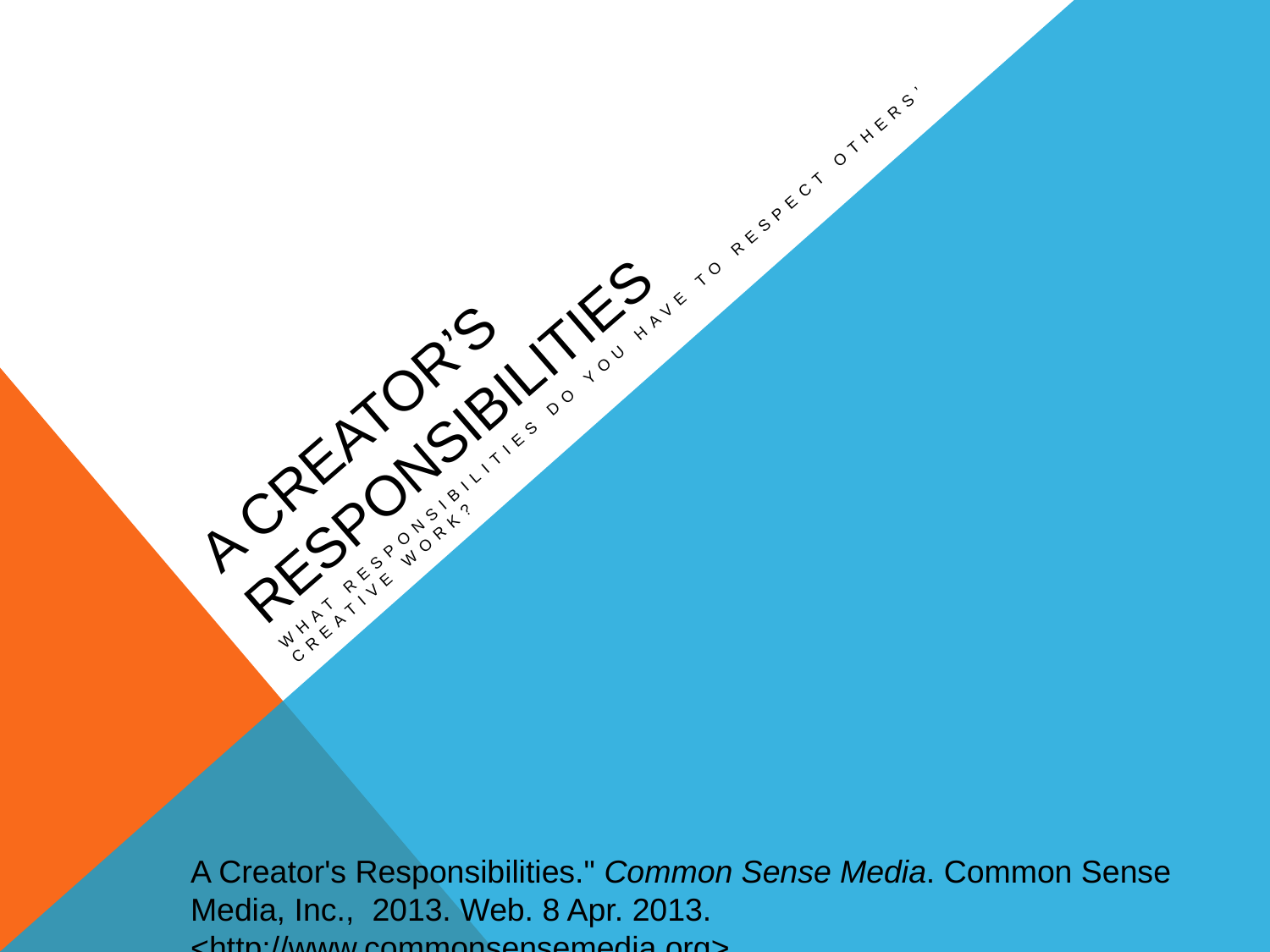

# A Creator’s Responsibilities
What responsibilities do you have to respect others’ creative work?
A Creator's Responsibilities." Common Sense Media. Common Sense Media, Inc.,  2013. Web. 8 Apr. 2013. <http://www.commonsensemedia.org>.